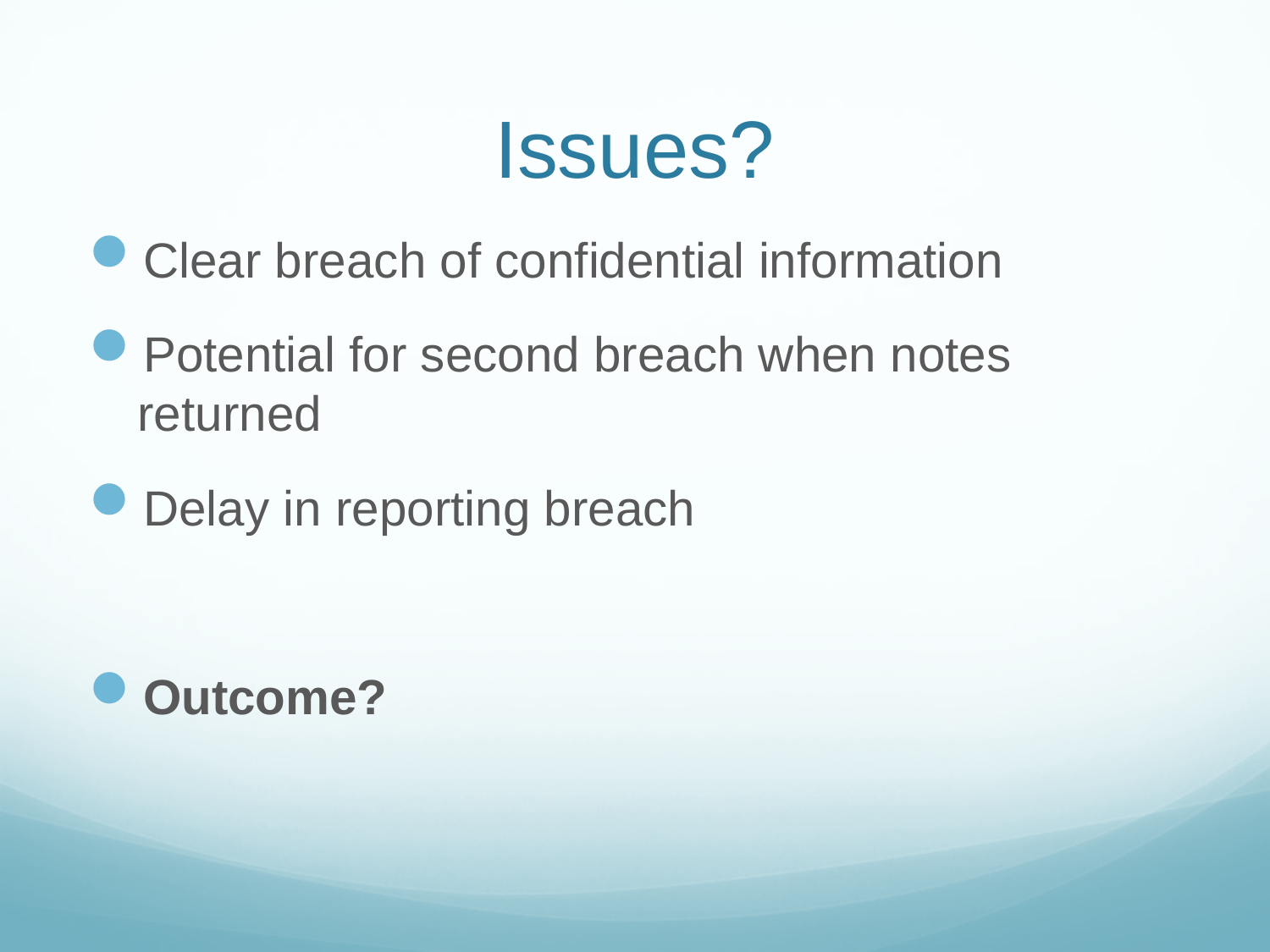

# Issues?
Clear breach of confidential information
Potential for second breach when notes returned
Delay in reporting breach

Outcome?